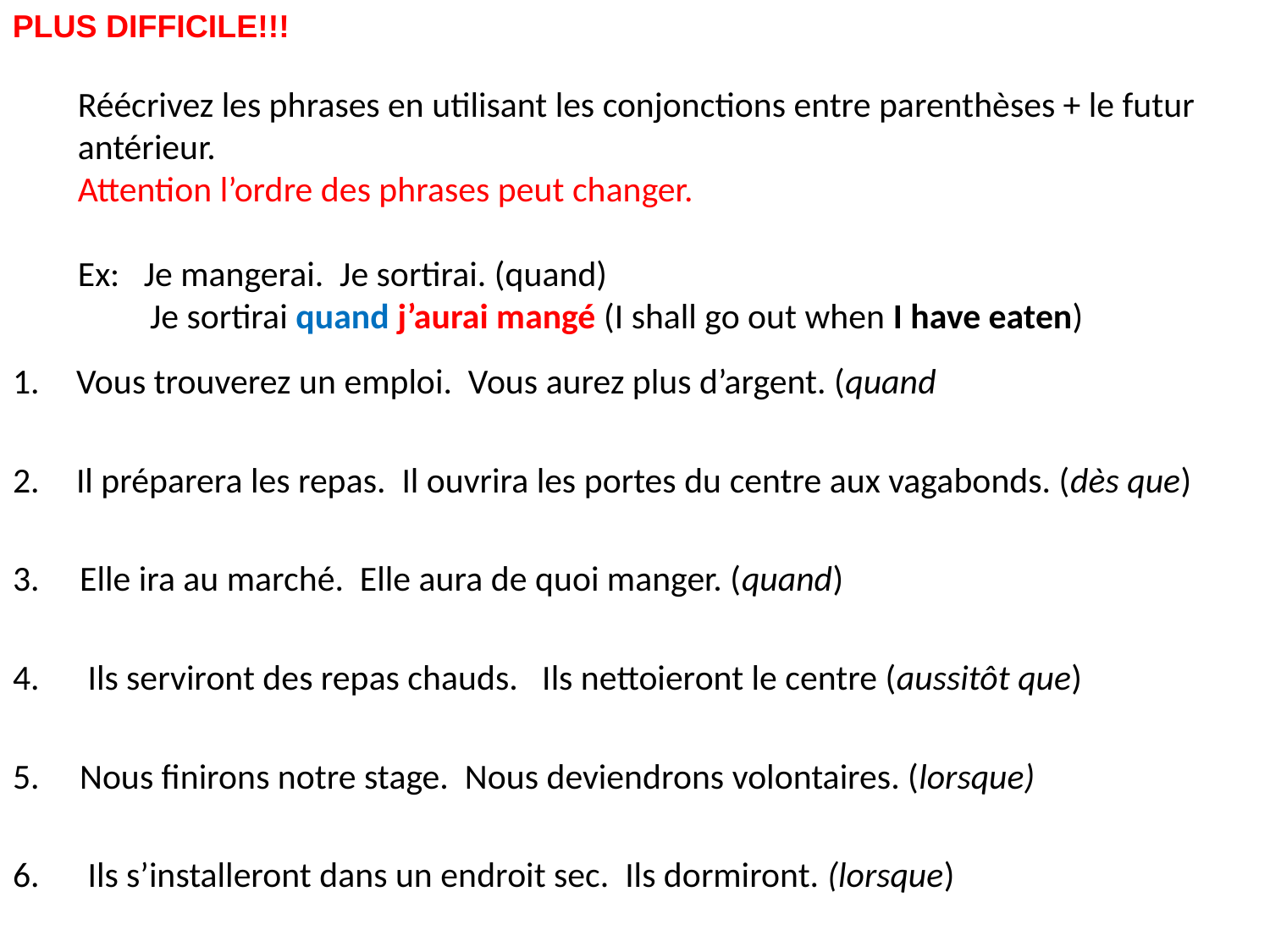

PLUS DIFFICILE!!!
# Réécrivez les phrases en utilisant les conjonctions entre parenthèses + le futur antérieur. Attention l’ordre des phrases peut changer. Ex:   Je mangerai.  Je sortirai. (quand) Je sortirai quand j’aurai mangé (I shall go out when I have eaten)
Vous trouverez un emploi.  Vous aurez plus d’argent. (quand

Il préparera les repas.  Il ouvrira les portes du centre aux vagabonds. (dès que)

3.     Elle ira au marché.  Elle aura de quoi manger. (quand)

4.      Ils serviront des repas chauds.   Ils nettoieront le centre (aussitôt que)

5.     Nous finirons notre stage.  Nous deviendrons volontaires. (lorsque)

6.      Ils s’installeront dans un endroit sec.  Ils dormiront. (lorsque)